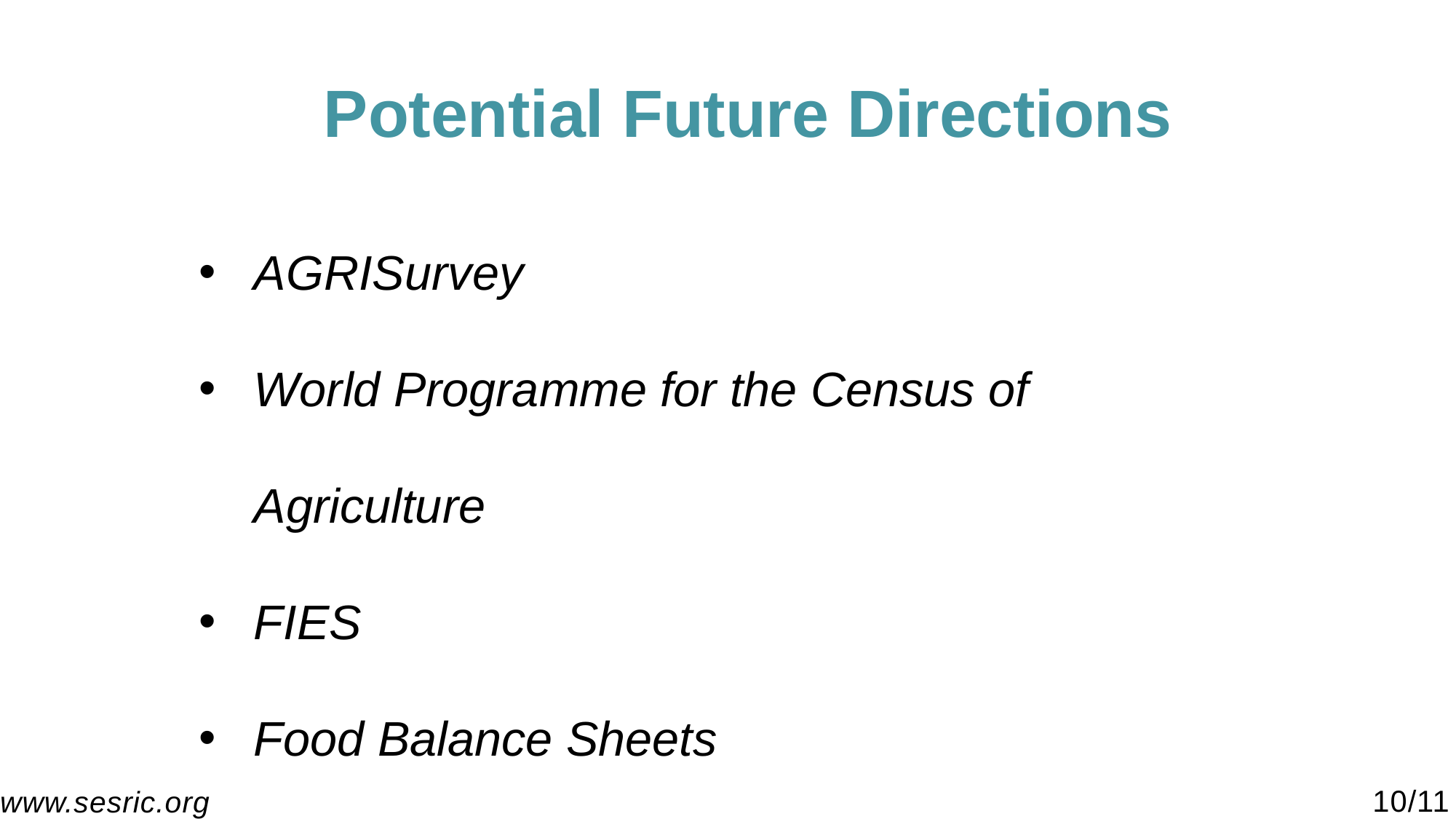

# Potential Future Directions
AGRISurvey
World Programme for the Census of Agriculture
FIES
Food Balance Sheets
SEEA-AFF
www.sesric.org
10/11